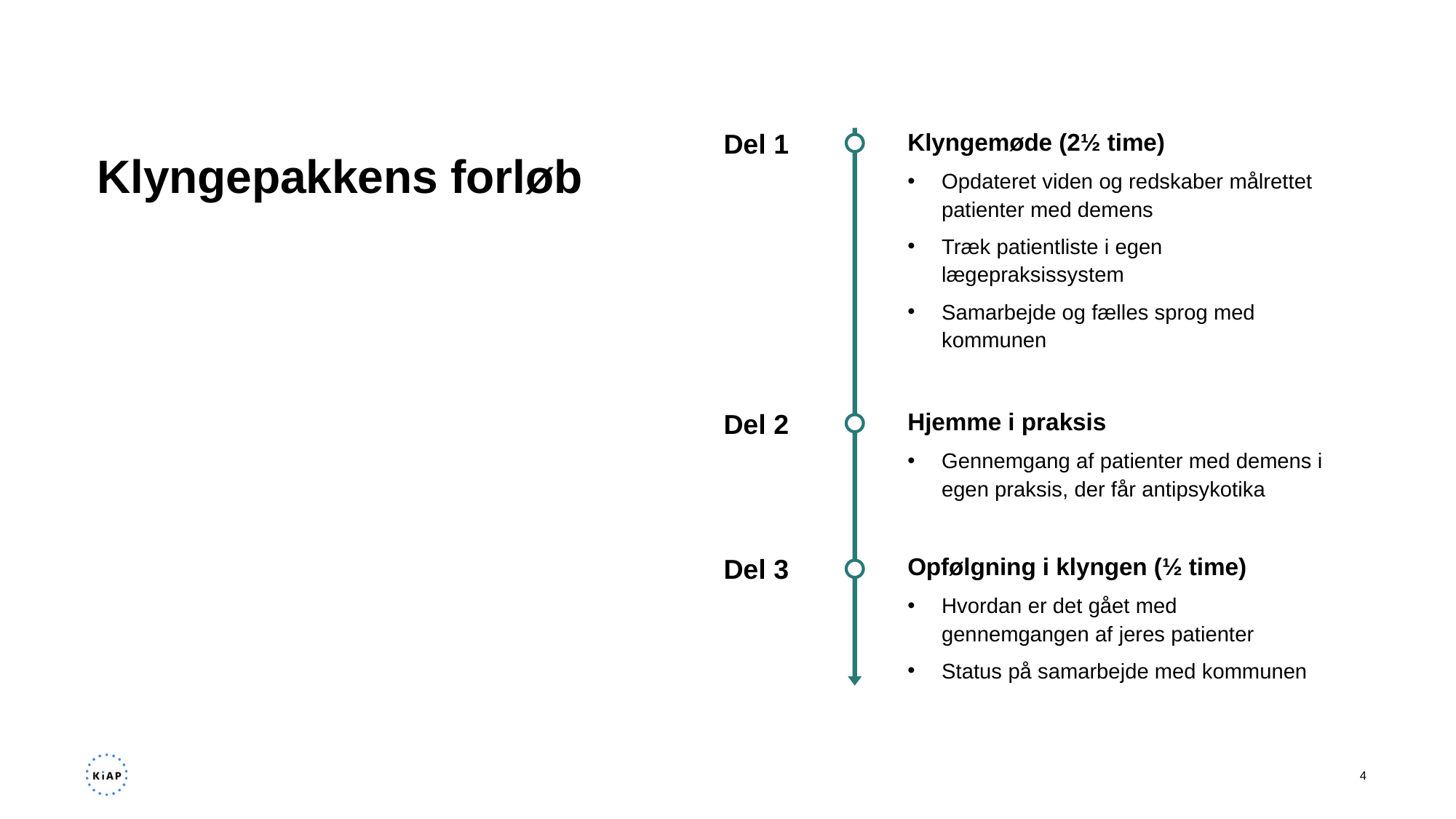

Del 1
Klyngemøde (2½ time)
Opdateret viden og redskaber målrettet patienter med demens
Træk patientliste i egen lægepraksissystem
Samarbejde og fælles sprog med kommunen

# Klyngepakkens forløb

Del 2
Hjemme i praksis
Gennemgang af patienter med demens i egen praksis, der får antipsykotika

Del 3
Opfølgning i klyngen (½ time)
Hvordan er det gået med gennemgangen af jeres patienter
Status på samarbejde med kommunen